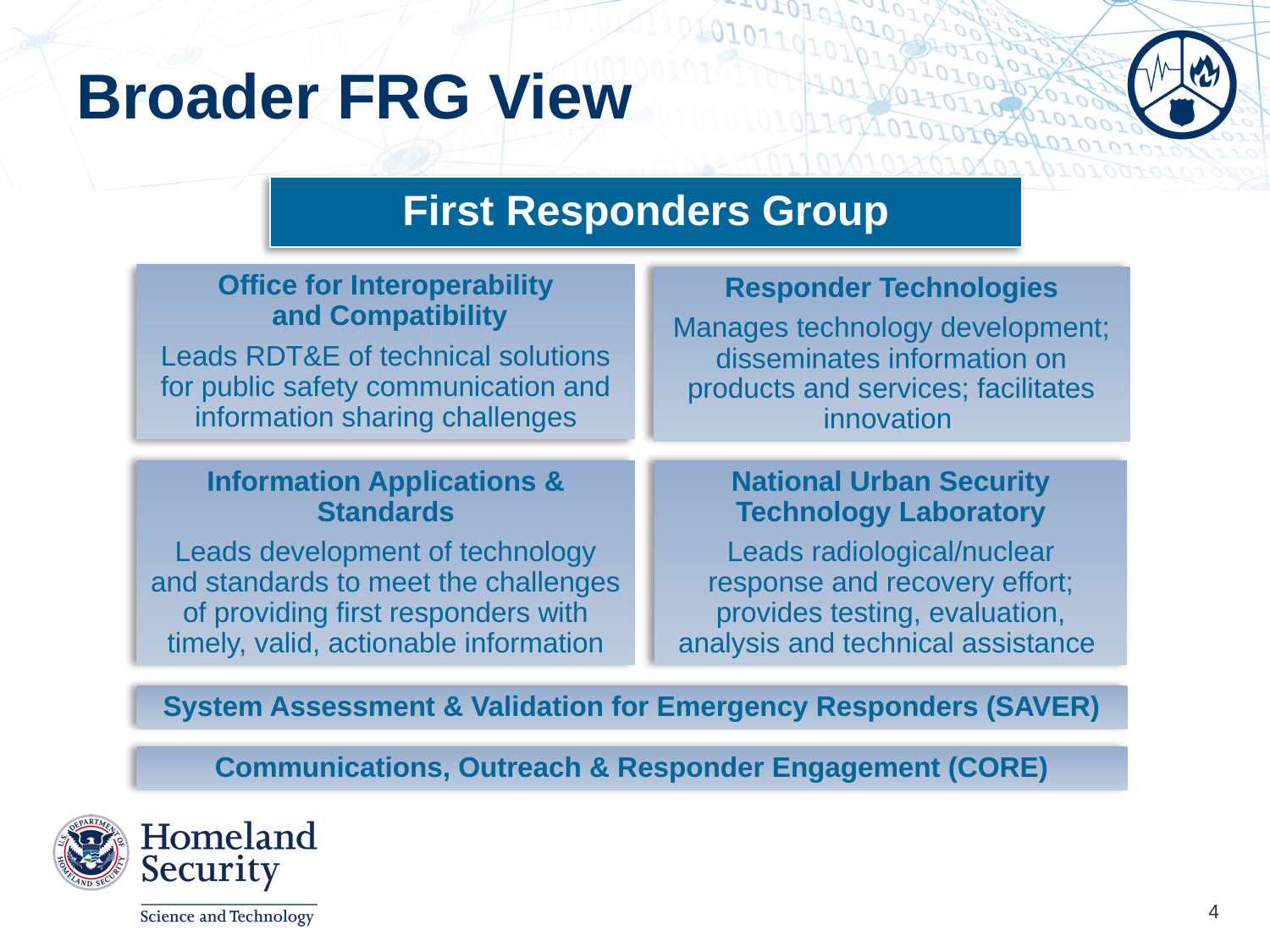

# Broader FRG View
First Responders Group
Office for Interoperability
 and Compatibility
Leads RDT&E of technical solutions for public safety communication and information sharing challenges
Responder Technologies
Manages technology development; disseminates information on products and services; facilitates innovation
National Urban Security
 Technology Laboratory
Leads radiological/nuclear response and recovery effort; provides testing, evaluation, analysis and technical assistance
Information Applications & Standards
Leads development of technology and standards to meet the challenges of providing first responders with timely, valid, actionable information
System Assessment & Validation for Emergency Responders (SAVER)
Communications, Outreach & Responder Engagement (CORE)
4